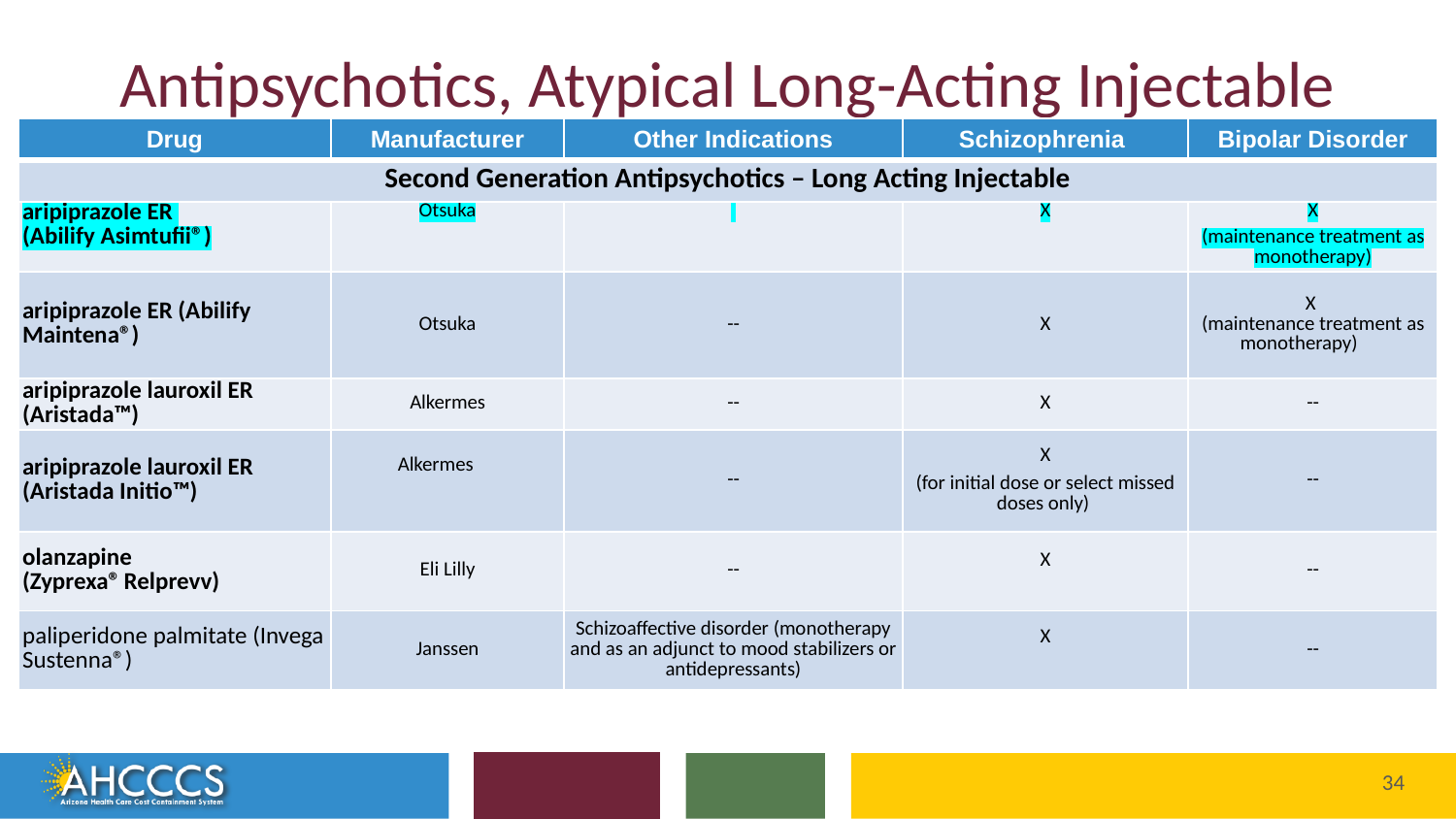

# Antipsychotics, Atypical Long-Acting Injectable
| Drug | Manufacturer | Other Indications | Schizophrenia | Bipolar Disorder |
| --- | --- | --- | --- | --- |
| Second Generation Antipsychotics – Long Acting Injectable |  |  |  |  |
| aripiprazole ER (Abilify Asimtufii®) | Otsuka |  | X | X (maintenance treatment as monotherapy) |
| aripiprazole ER (Abilify Maintena®) | Otsuka | -- | X | X (maintenance treatment as monotherapy) |
| aripiprazole lauroxil ER (Aristada™) | Alkermes | -- | X | -- |
| aripiprazole lauroxil ER (Aristada Initio™) | Alkermes | -- | X (for initial dose or select missed doses only) | -- |
| olanzapine (Zyprexa® Relprevv) | Eli Lilly | -- | X | -- |
| paliperidone palmitate (Invega Sustenna®) | Janssen | Schizoaffective disorder (monotherapy and as an adjunct to mood stabilizers or antidepressants) | X | -- |